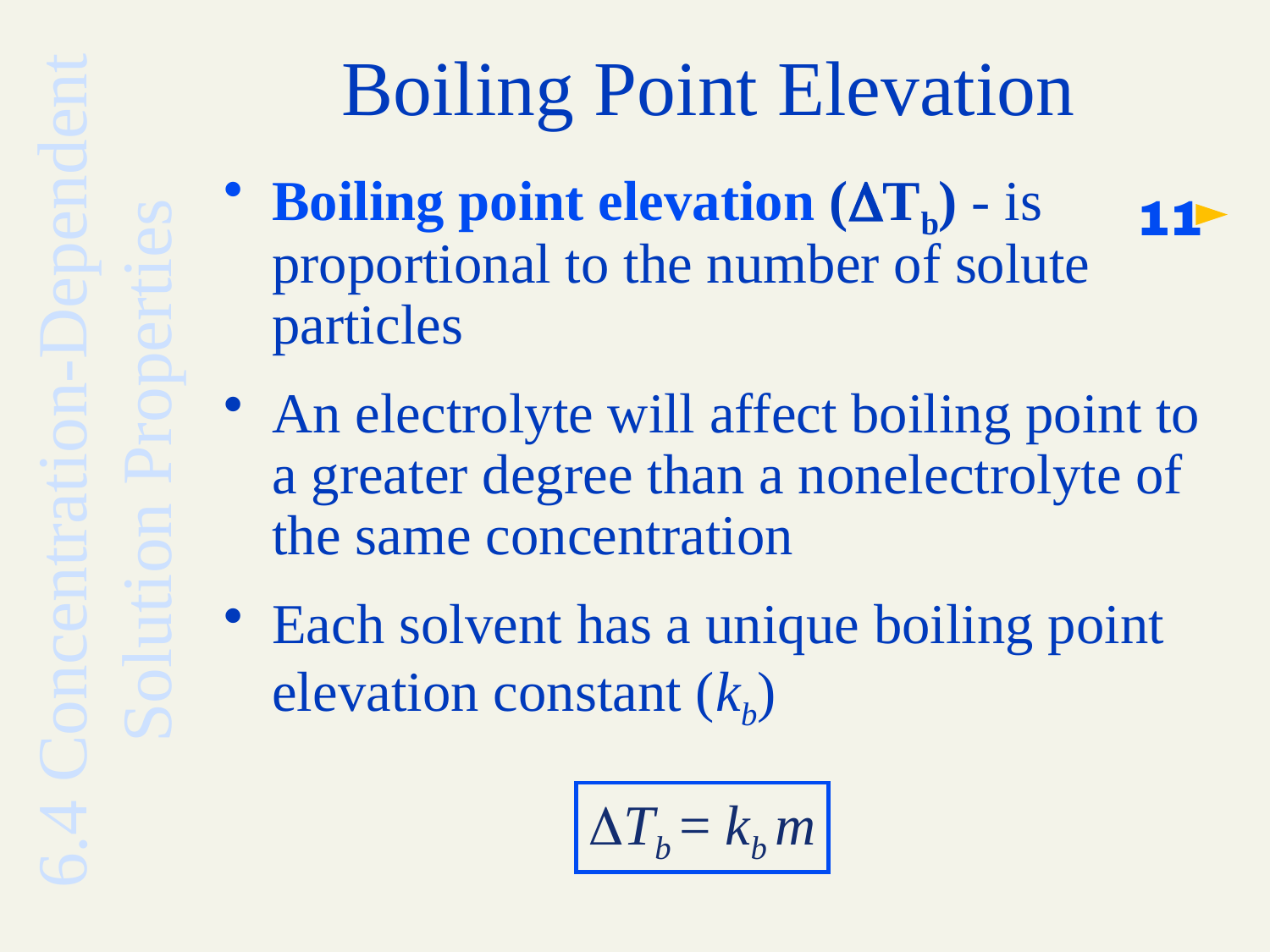

# Boiling Point Elevation
Boiling point elevation (ΔTb) - is  proportional to the number of solute particles
An electrolyte will affect boiling point to a greater degree than a nonelectrolyte of the same concentration
Each solvent has a unique boiling point elevation constant (kb)
11

6.4 Concentration-Dependent Solution Properties
ΔTb = kb m